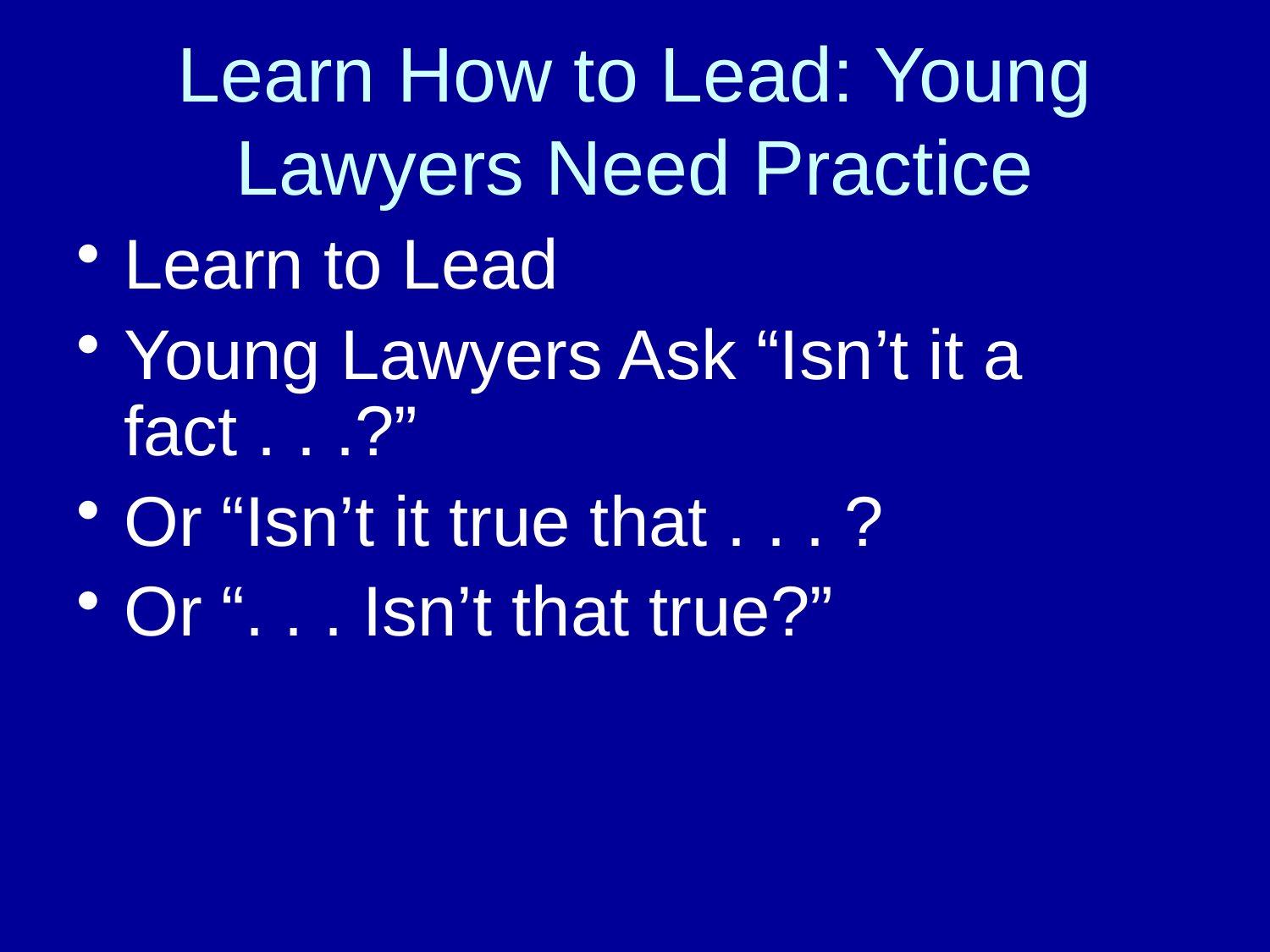

# Learn How to Lead: Young Lawyers Need Practice
Learn to Lead
Young Lawyers Ask “Isn’t it a fact . . .?”
Or “Isn’t it true that . . . ?
Or “. . . Isn’t that true?”